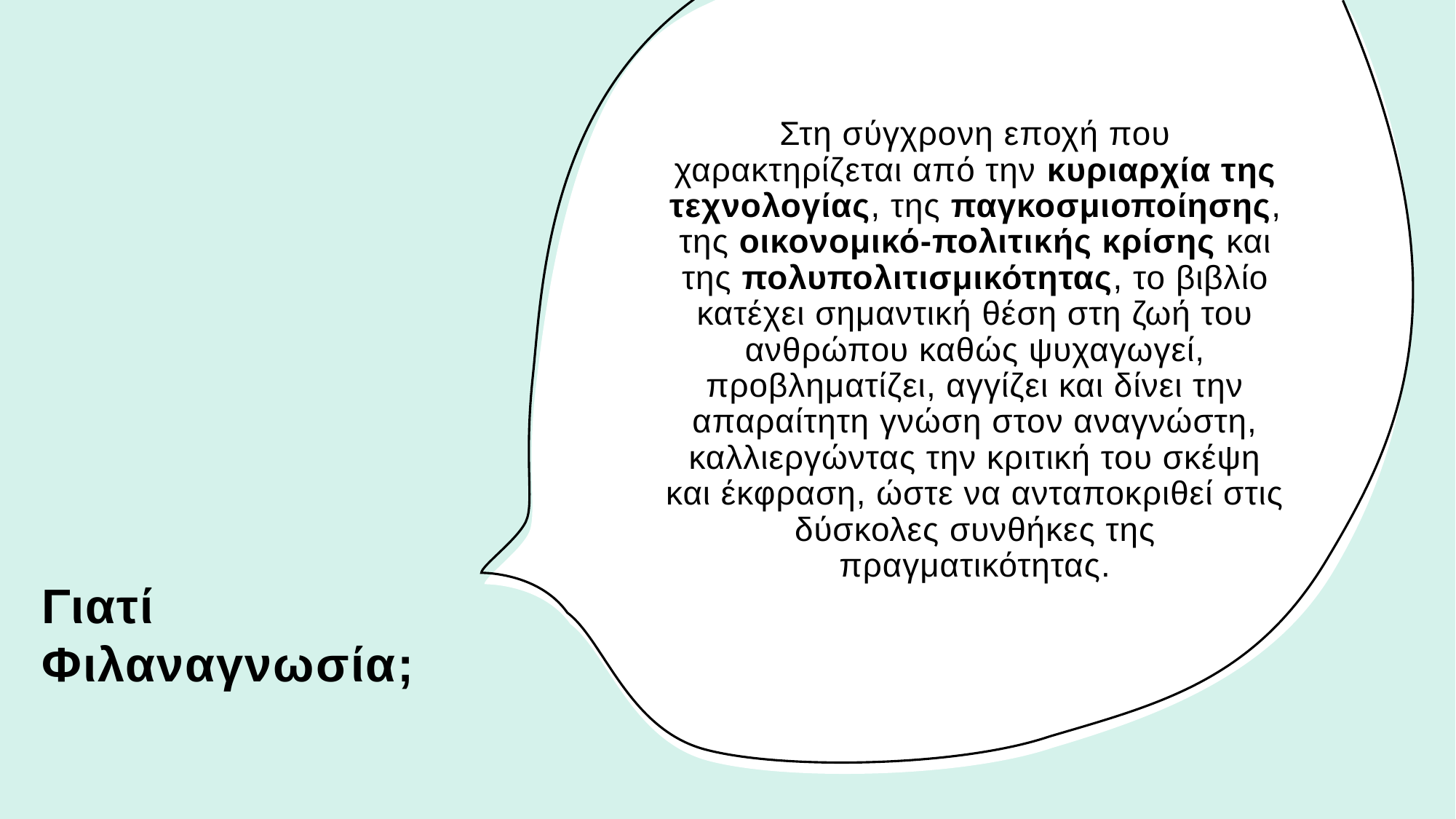

Στη σύγχρονη εποχή που χαρακτηρίζεται από την κυριαρχία της τεχνολογίας, της παγκοσμιοποίησης, της οικονομικό-πολιτικής κρίσης και της πολυπολιτισμικότητας, το βιβλίο κατέχει σημαντική θέση στη ζωή του ανθρώπου καθώς ψυχαγωγεί, προβληματίζει, αγγίζει και δίνει την απαραίτητη γνώση στον αναγνώστη, καλλιεργώντας την κριτική του σκέψη και έκφραση, ώστε να ανταποκριθεί στις δύσκολες συνθήκες της πραγματικότητας.
# Γιατί Φιλαναγνωσία;